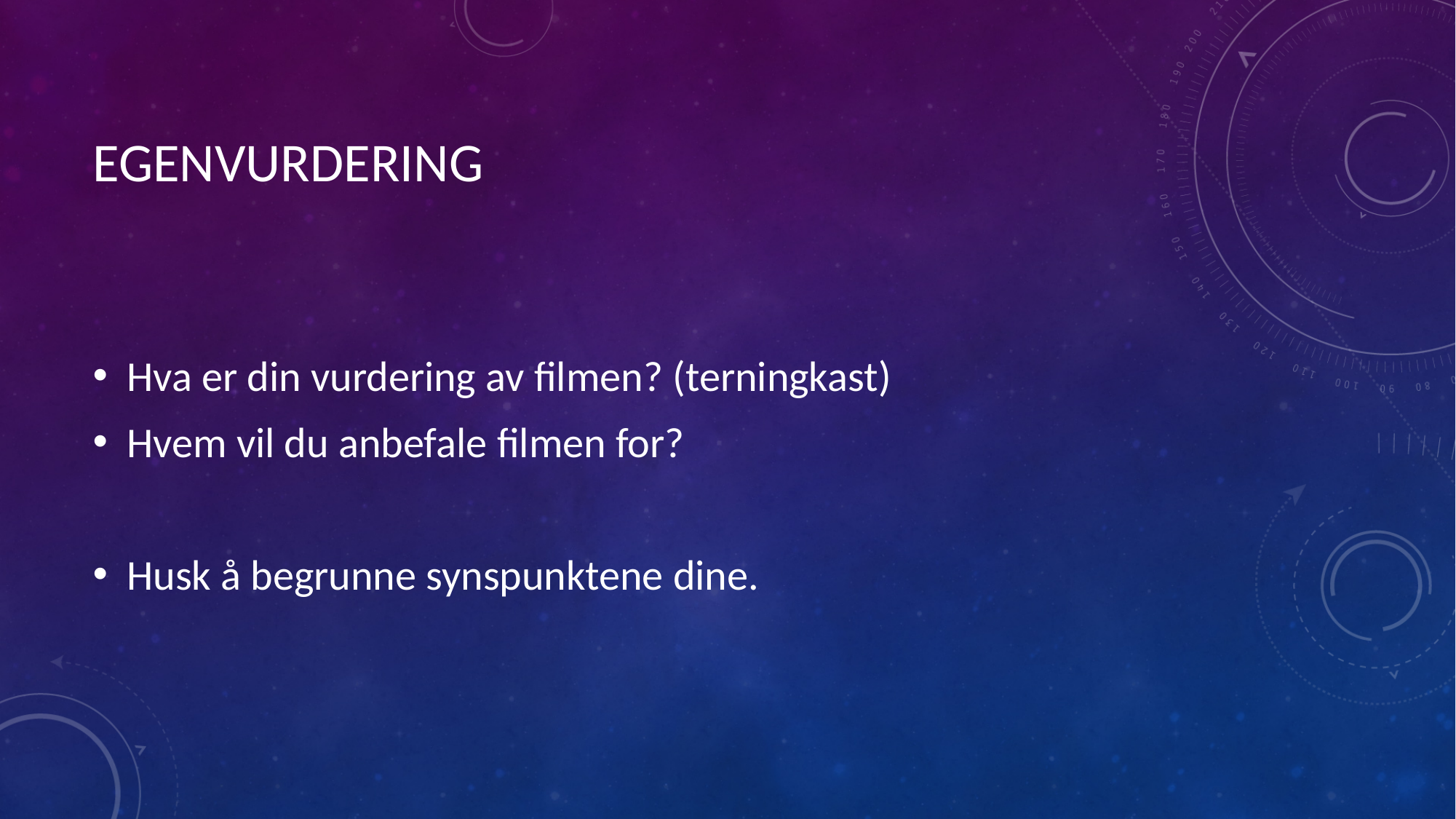

# Egenvurdering
Hva er din vurdering av filmen? (terningkast)
Hvem vil du anbefale filmen for?

Husk å begrunne synspunktene dine.